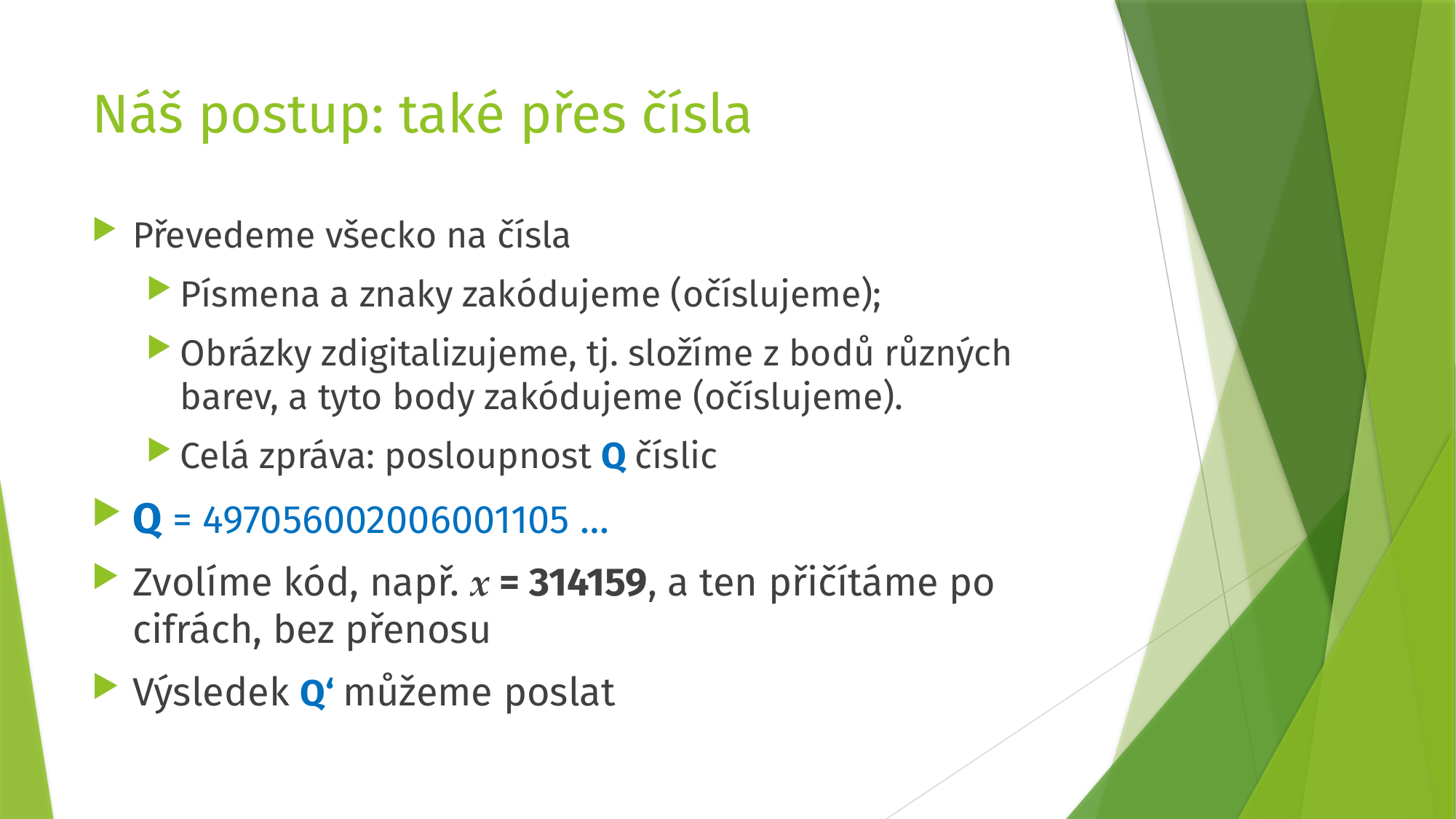

# Náš postup: také přes čísla
Převedeme všecko na čísla
Písmena a znaky zakódujeme (očíslujeme);
Obrázky zdigitalizujeme, tj. složíme z bodů různých barev, a tyto body zakódujeme (očíslujeme).
Celá zpráva: posloupnost Q číslic
Q = 497056002006001105 …
Zvolíme kód, např. x = 314159, a ten přičítáme po cifrách, bez přenosu
Výsledek Q‘ můžeme poslat